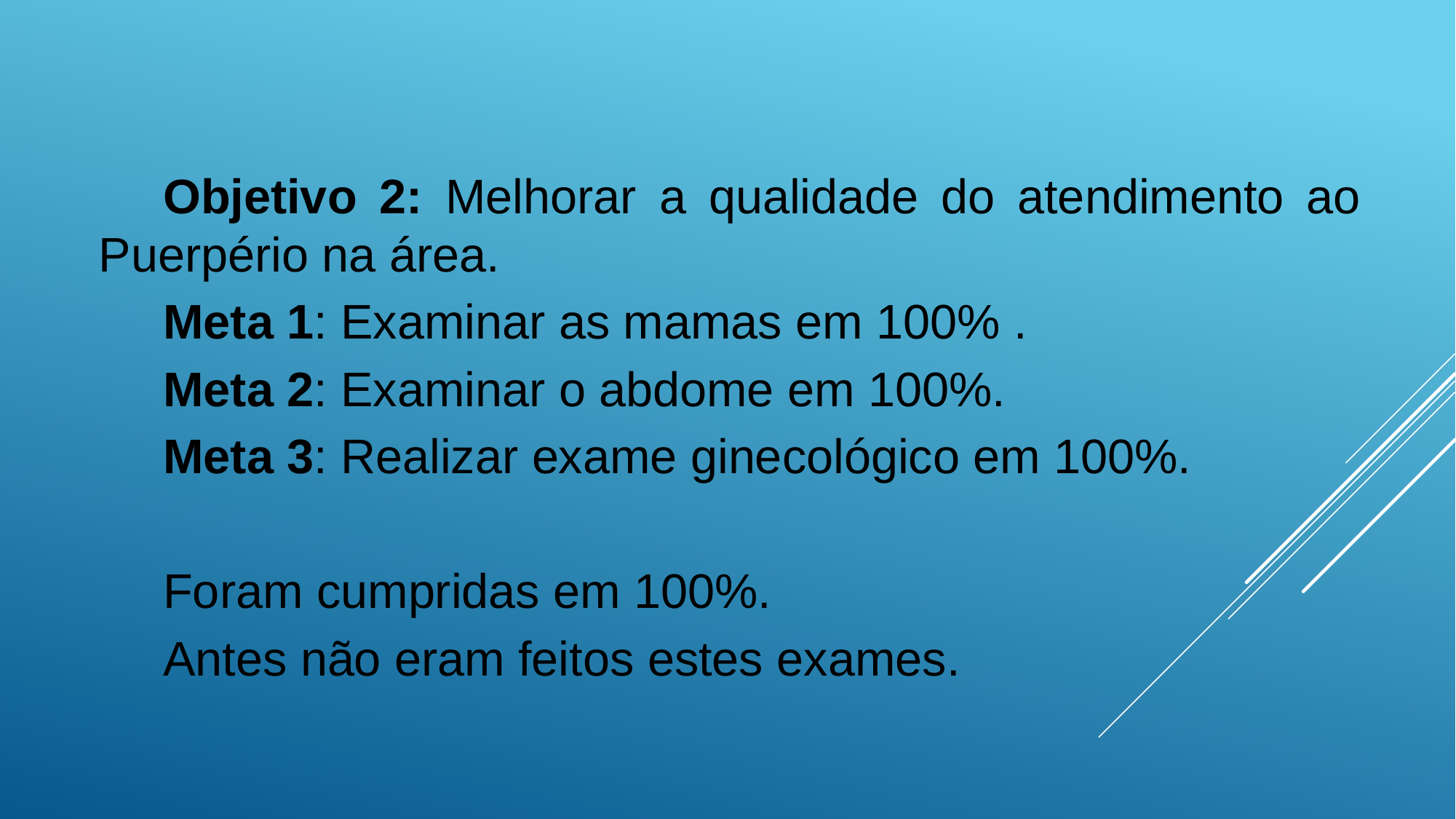

Objetivo 2: Melhorar a qualidade do atendimento ao Puerpério na área.
Meta 1: Examinar as mamas em 100% .
Meta 2: Examinar o abdome em 100%.
Meta 3: Realizar exame ginecológico em 100%.

Foram cumpridas em 100%.
Antes não eram feitos estes exames.